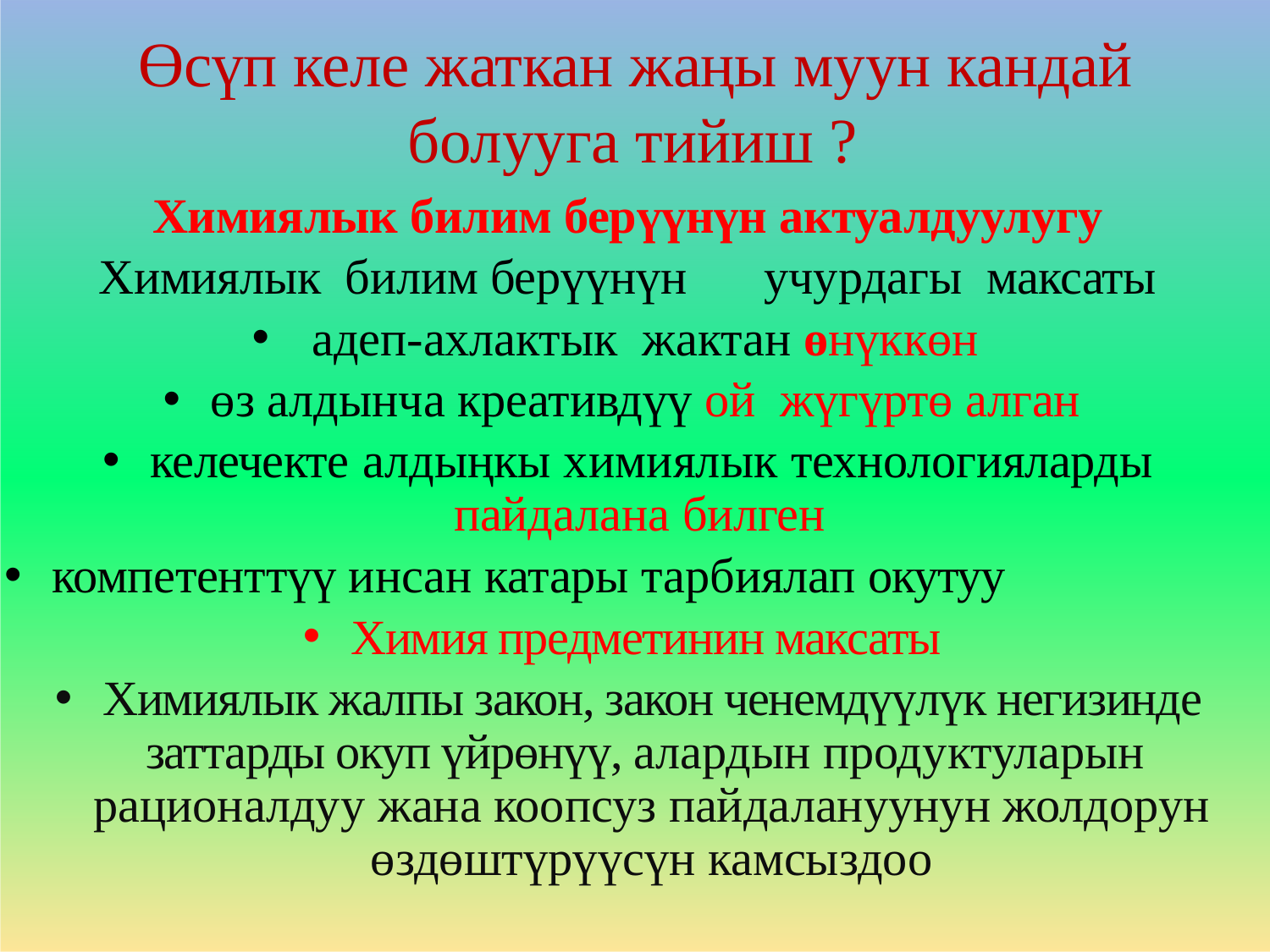

# Өсүп келе жаткан жаңы муун кандай болууга тийиш ?
Химиялык билим берүүнүн актуалдуулугу
Химиялык  билим берүүнүн      учурдагы  максаты
 адеп-ахлактык  жактан өнүккөн
өз алдынча креативдүү ой  жүгүртө алган
келечекте алдыңкы химиялык технологияларды пайдалана билген
компетенттүү инсан катары тарбиялап окутуу
Химия предметинин максаты
Химиялык жалпы закон, закон ченемдүүлүк негизинде заттарды окуп үйрөнүү, алардын продуктуларын  рационалдуу жана коопсуз пайдалануунун жолдорун өздөштүрүүсүн камсыздоо